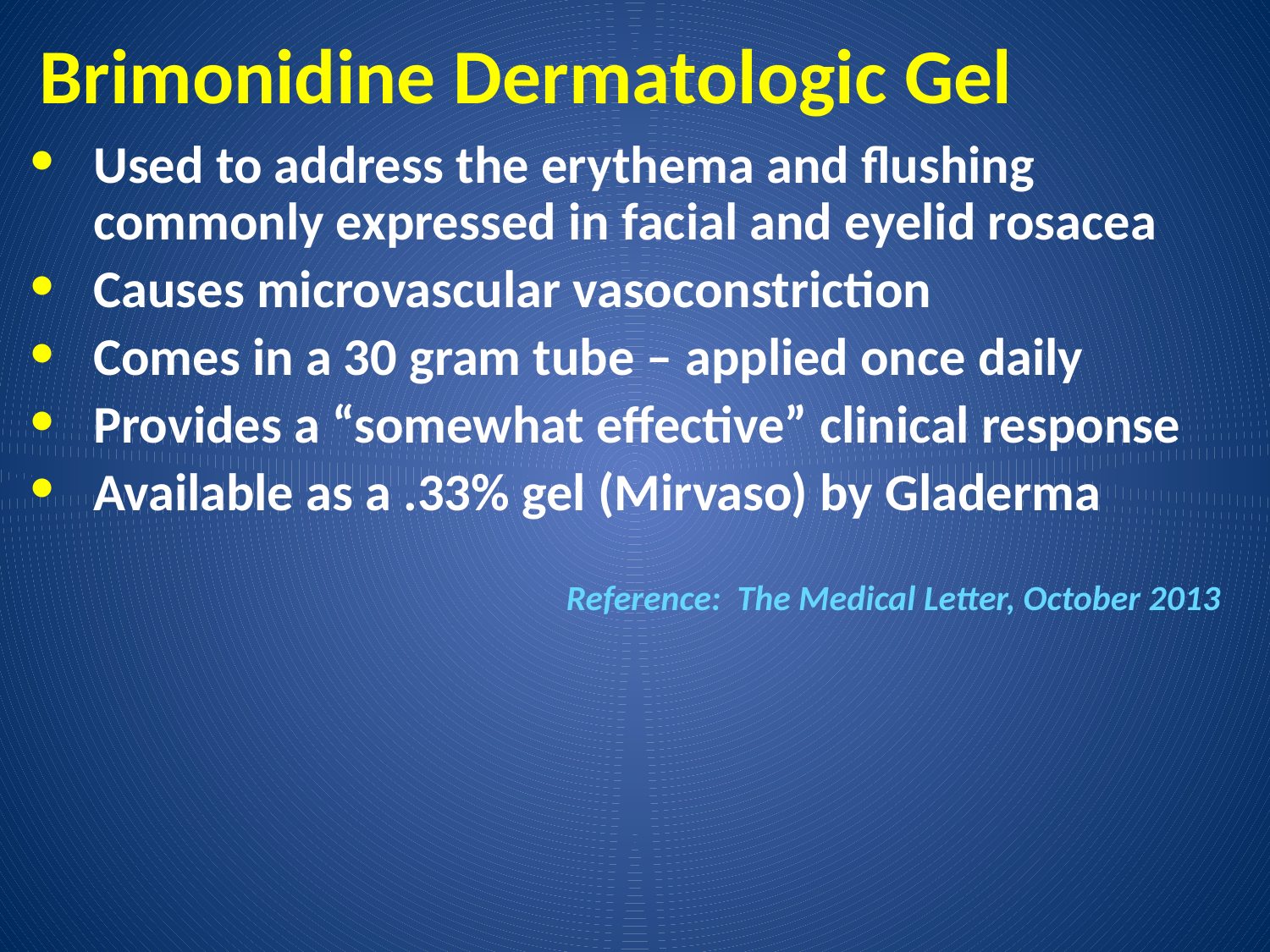

# Brimonidine Dermatologic Gel
Used to address the erythema and flushing commonly expressed in facial and eyelid rosacea
Causes microvascular vasoconstriction
Comes in a 30 gram tube – applied once daily
Provides a “somewhat effective” clinical response
Available as a .33% gel (Mirvaso) by Gladerma

Reference:  The Medical Letter, October 2013